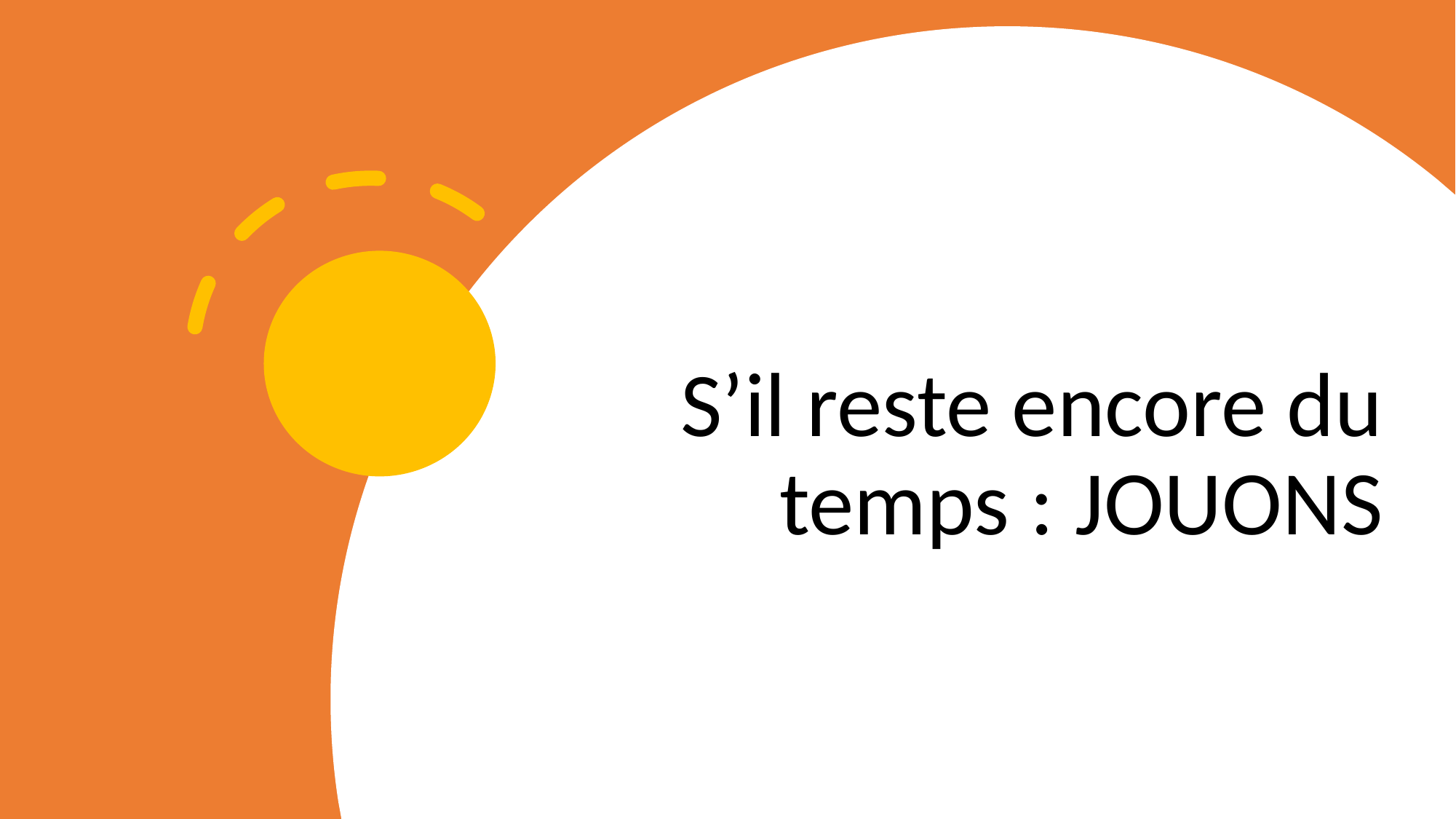

# S’il reste encore du temps : JOUONS